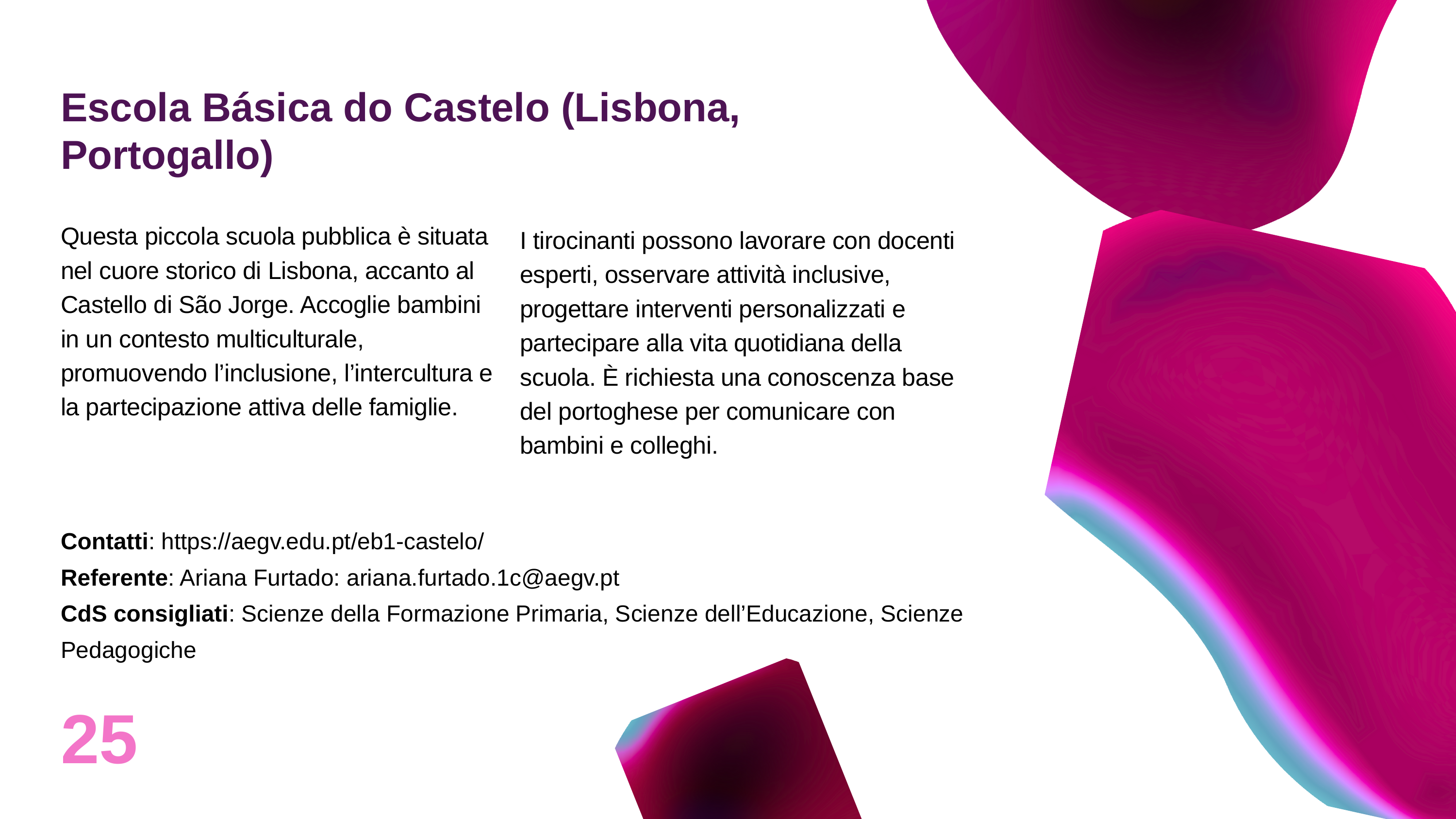

Escola Básica do Castelo (Lisbona, Portogallo)

Questa piccola scuola pubblica è situata nel cuore storico di Lisbona, accanto al Castello di São Jorge. Accoglie bambini in un contesto multiculturale, promuovendo l’inclusione, l’intercultura e la partecipazione attiva delle famiglie.

I tirocinanti possono lavorare con docenti esperti, osservare attività inclusive, progettare interventi personalizzati e partecipare alla vita quotidiana della scuola. È richiesta una conoscenza base del portoghese per comunicare con bambini e colleghi.

Contatti: https://aegv.edu.pt/eb1-castelo/
Referente: Ariana Furtado: ariana.furtado.1c@aegv.pt
CdS consigliati: Scienze della Formazione Primaria, Scienze dell’Educazione, Scienze Pedagogiche

25